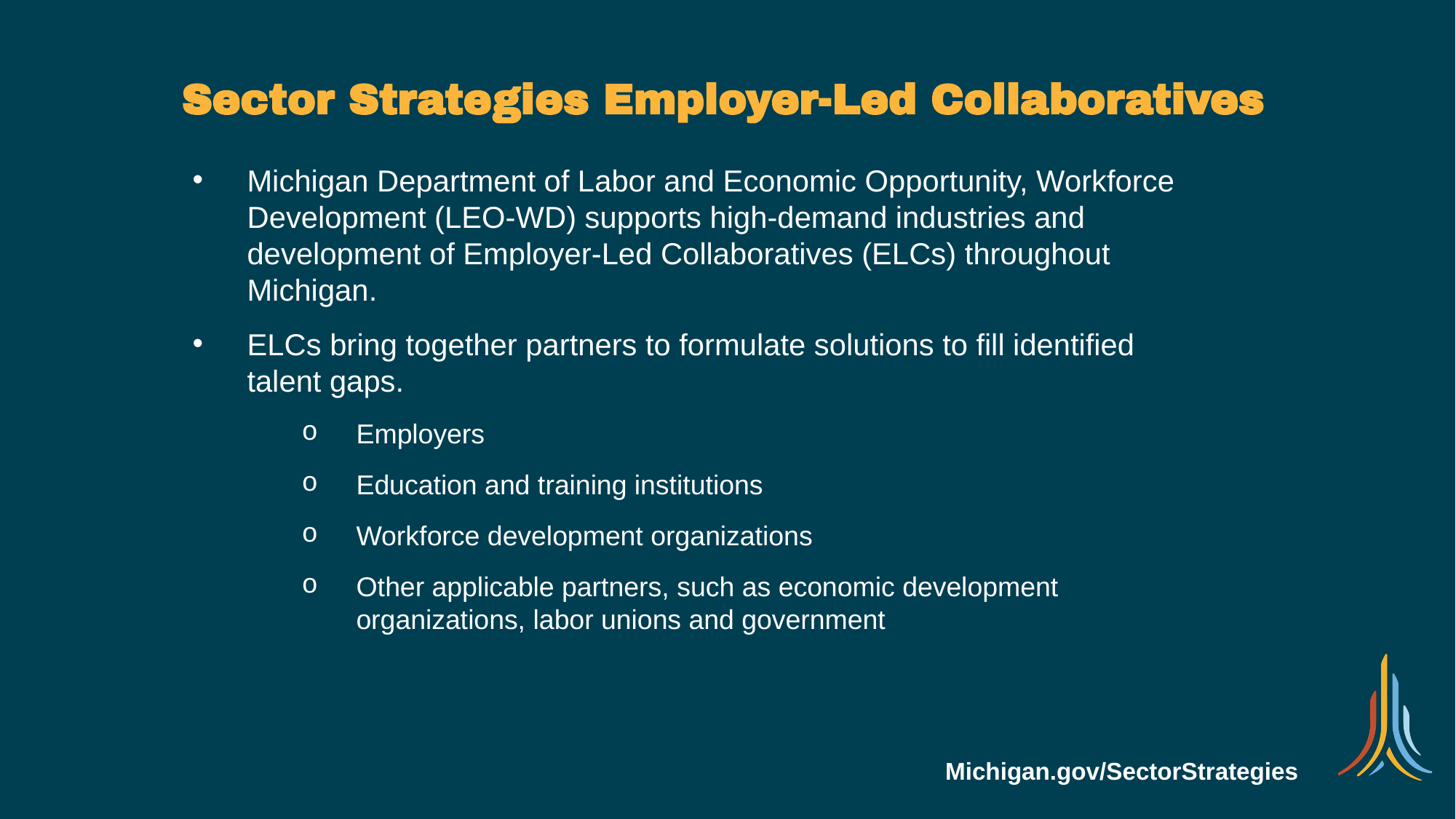

Sector Strategies Employer-Led Collaboratives
Michigan Department of Labor and Economic Opportunity, Workforce Development (LEO-WD) supports high-demand industries and development of Employer-Led Collaboratives (ELCs) throughout Michigan.
ELCs bring together partners to formulate solutions to fill identified talent gaps.
Employers
Education and training institutions
Workforce development organizations
Other applicable partners, such as economic development organizations, labor unions and government
Michigan.gov/SectorStrategies